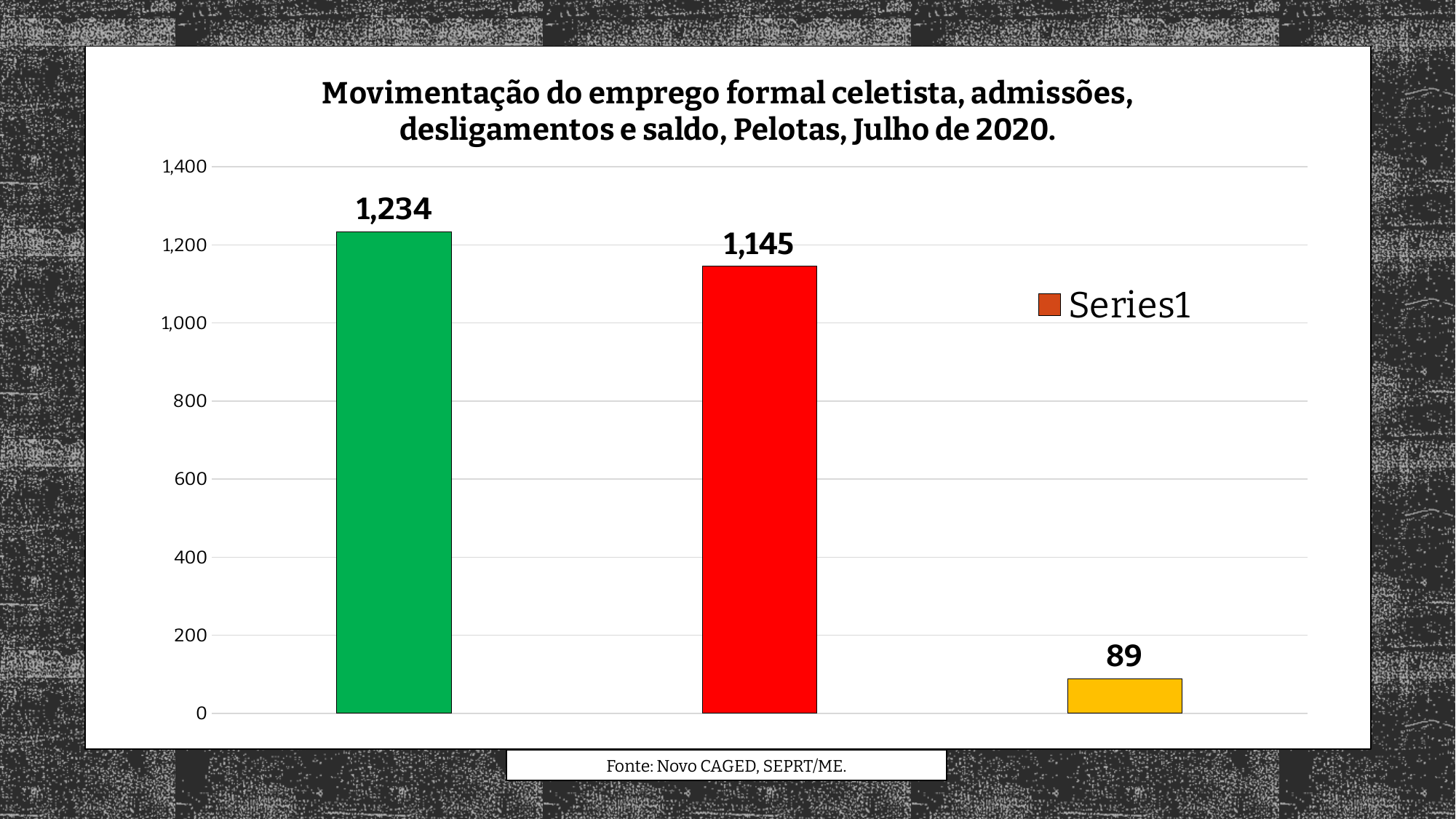

### Chart: Movimentação do emprego formal celetista, admissões, desligamentos e saldo, Pelotas, Julho de 2020.

| Category |  |
|---|---|
| Admissões | 1234.0 |
| Desligamentos | 1145.0 |
| Saldos | 89.0 |
Fonte: Novo CAGED, SEPRT/ME.